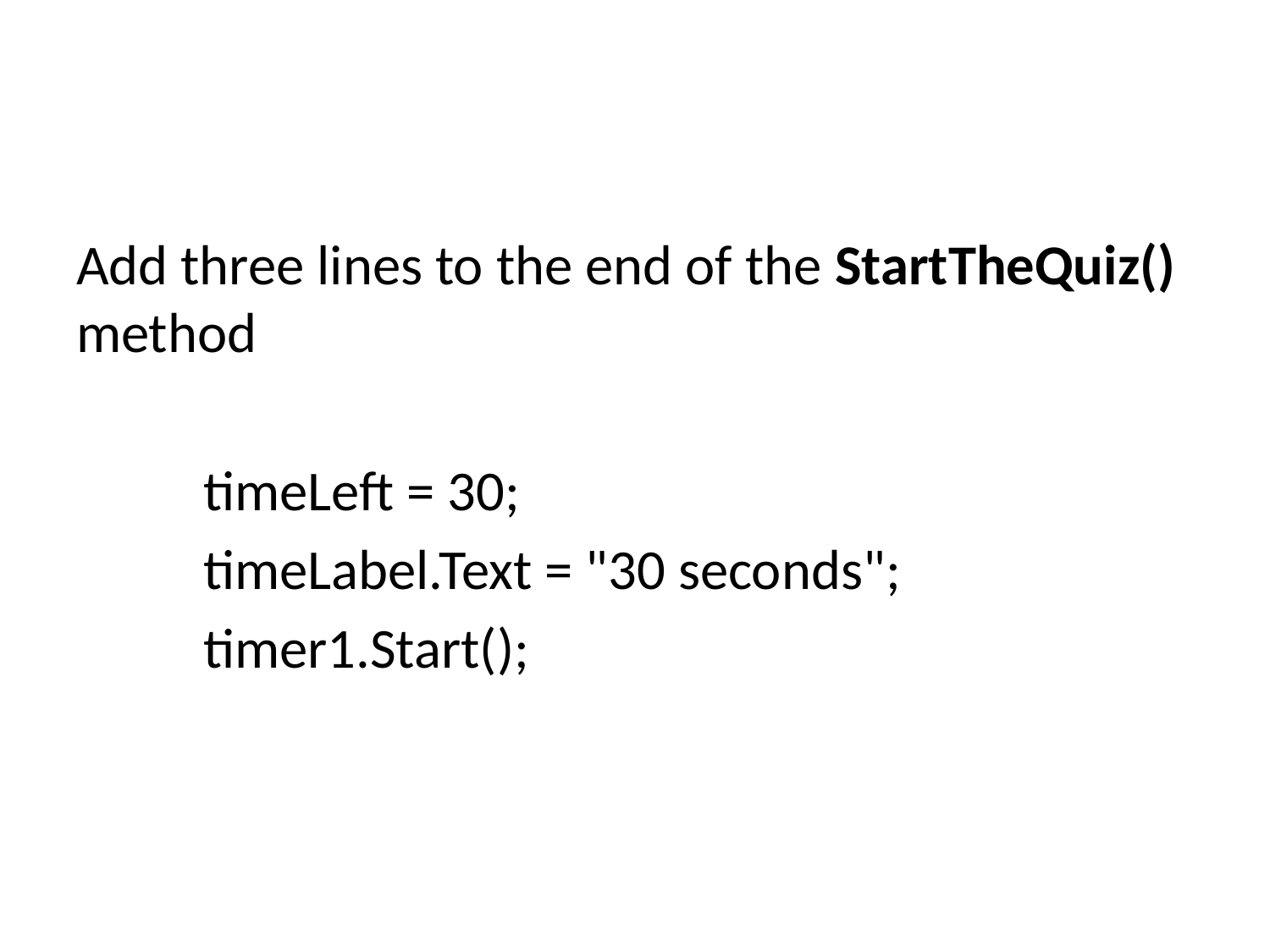

#
Add three lines to the end of the StartTheQuiz() method

	timeLeft = 30;
	timeLabel.Text = "30 seconds";
	timer1.Start();